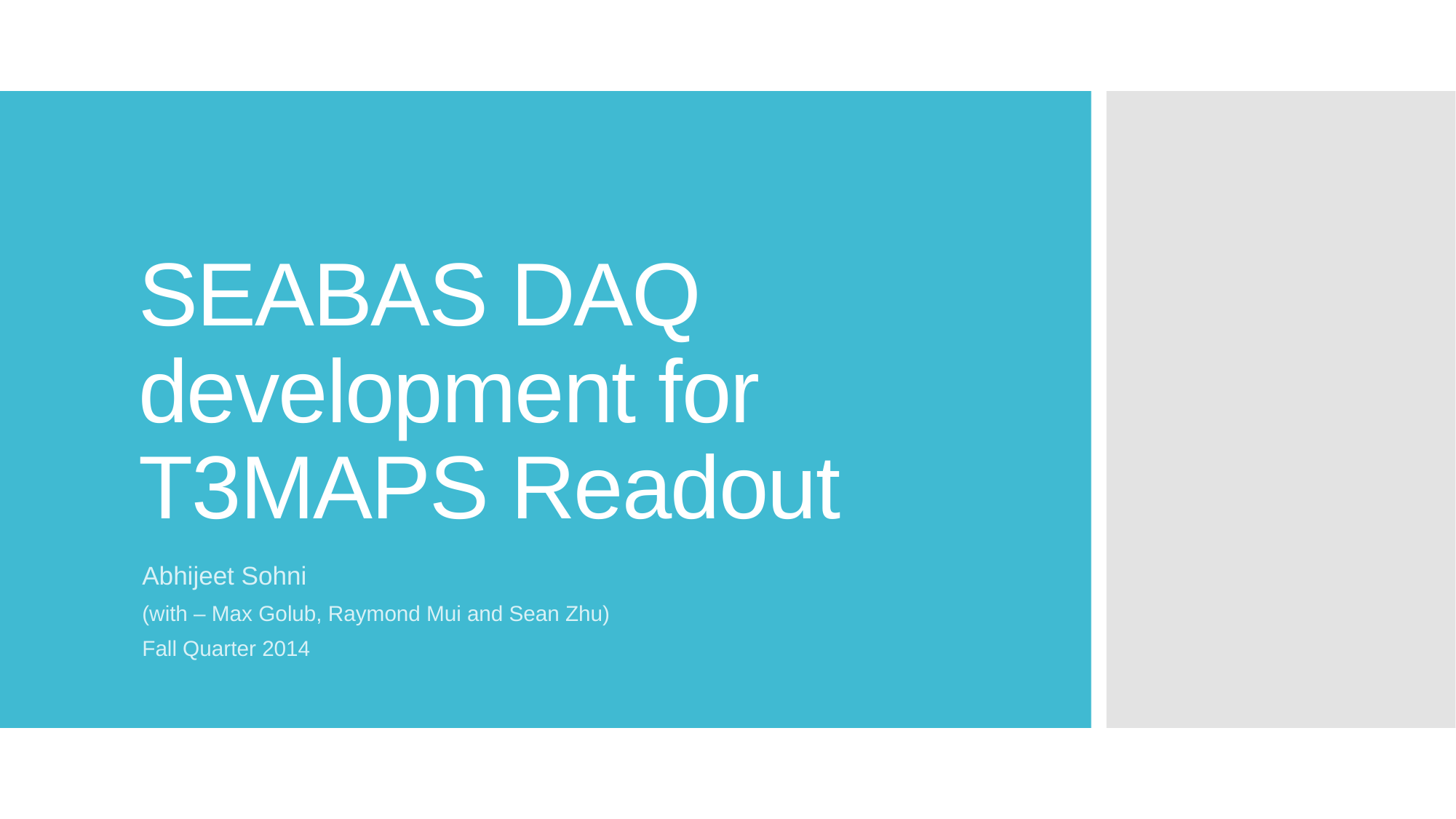

# SEABAS DAQ development for T3MAPS Readout
Abhijeet Sohni
(with – Max Golub, Raymond Mui and Sean Zhu)
Fall Quarter 2014